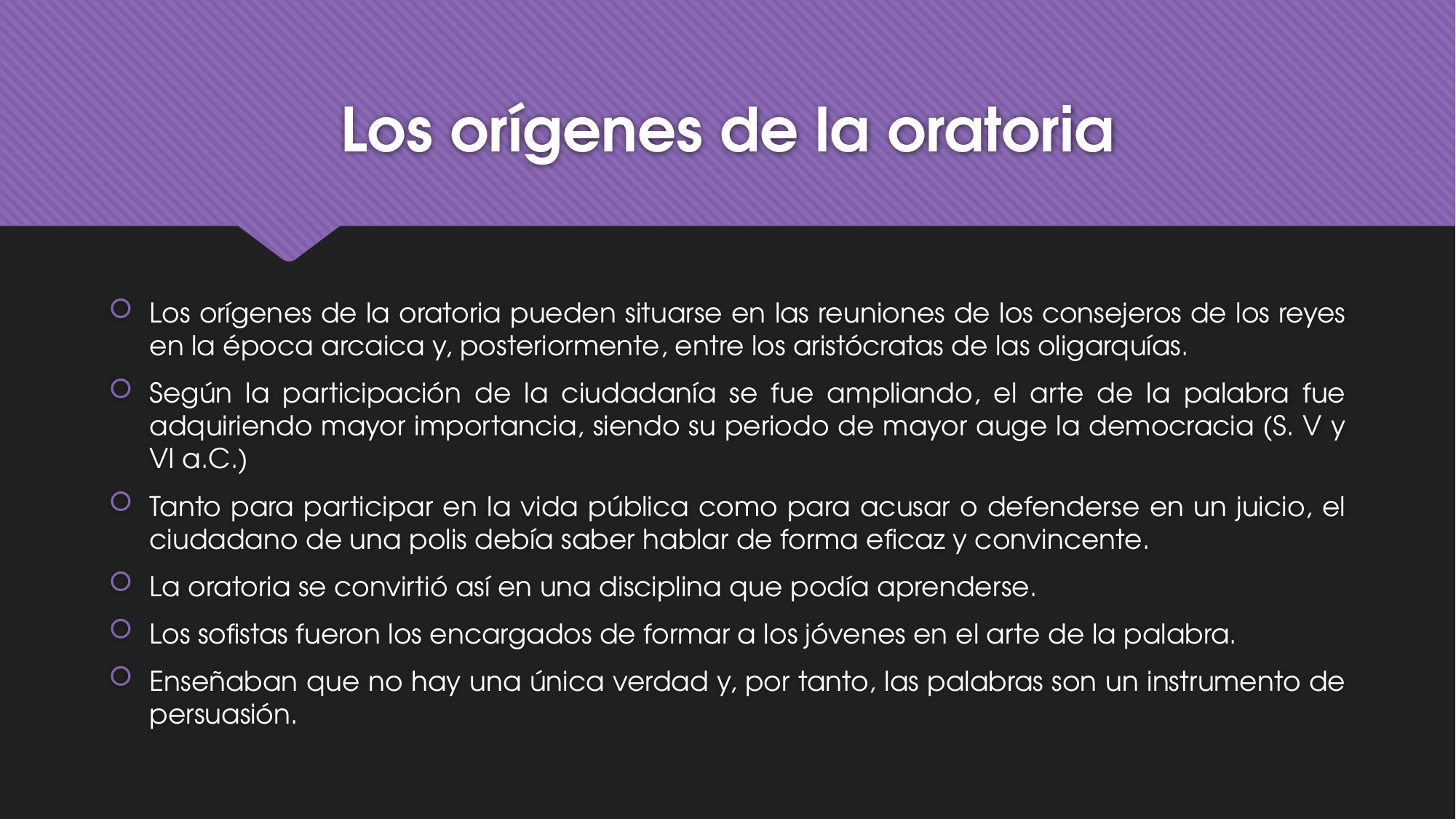

# Los orígenes de la oratoria
Los orígenes de la oratoria pueden situarse en las reuniones de los consejeros de los reyes en la época arcaica y, posteriormente, entre los aristócratas de las oligarquías.
Según la participación de la ciudadanía se fue ampliando, el arte de la palabra fue adquiriendo mayor importancia, siendo su periodo de mayor auge la democracia (S. V y VI a.C.)
Tanto para participar en la vida pública como para acusar o defenderse en un juicio, el ciudadano de una polis debía saber hablar de forma eficaz y convincente.
La oratoria se convirtió así en una disciplina que podía aprenderse.
Los sofistas fueron los encargados de formar a los jóvenes en el arte de la palabra.
Enseñaban que no hay una única verdad y, por tanto, las palabras son un instrumento de persuasión.